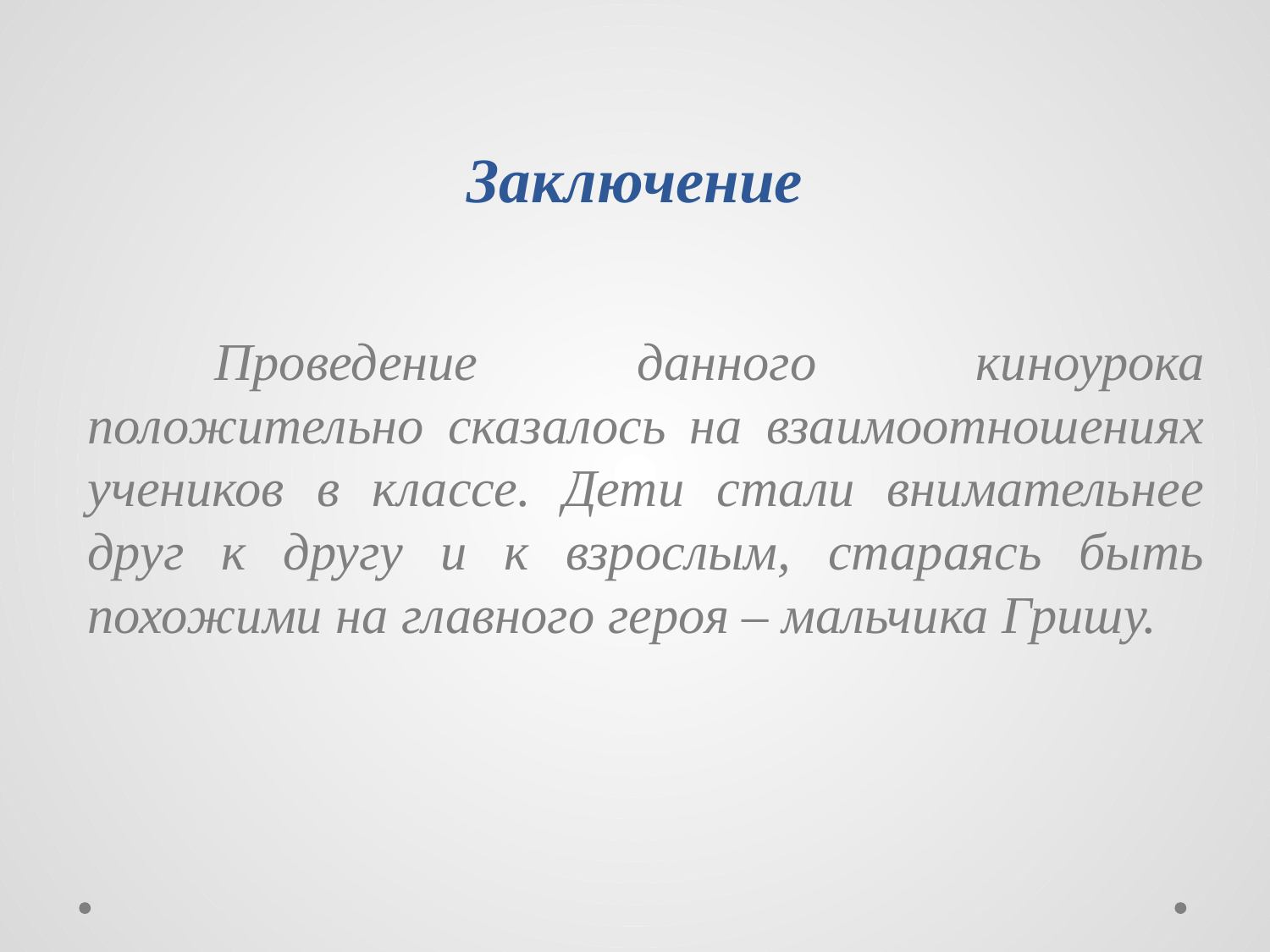

# Заключение
	Проведение данного киноурока положительно сказалось на взаимоотношениях учеников в классе. Дети стали внимательнее друг к другу и к взрослым, стараясь быть похожими на главного героя – мальчика Гришу.